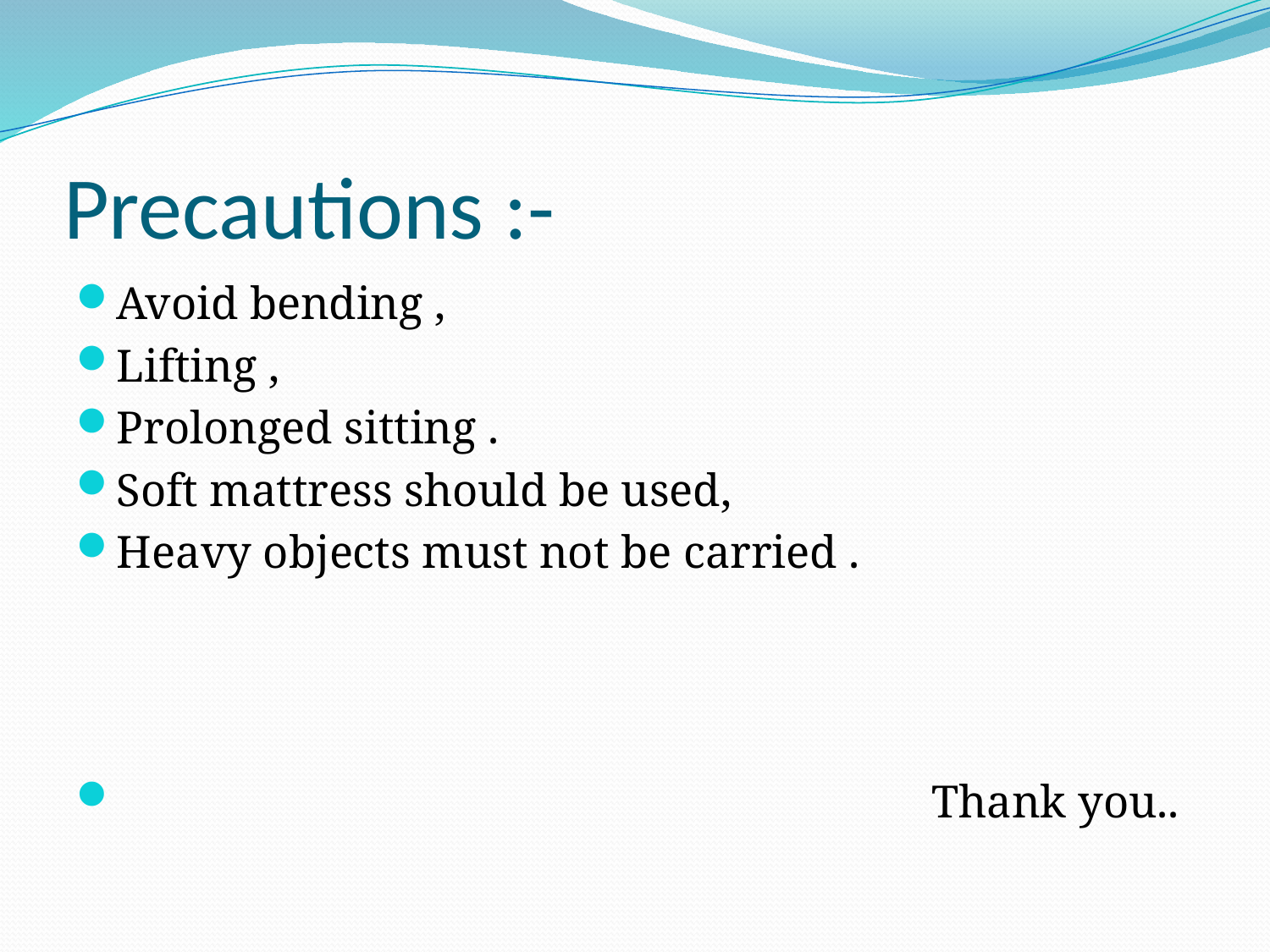

# Precautions :-
Avoid bending ,
Lifting ,
Prolonged sitting .
Soft mattress should be used,
Heavy objects must not be carried .

                                                                      Thank you..